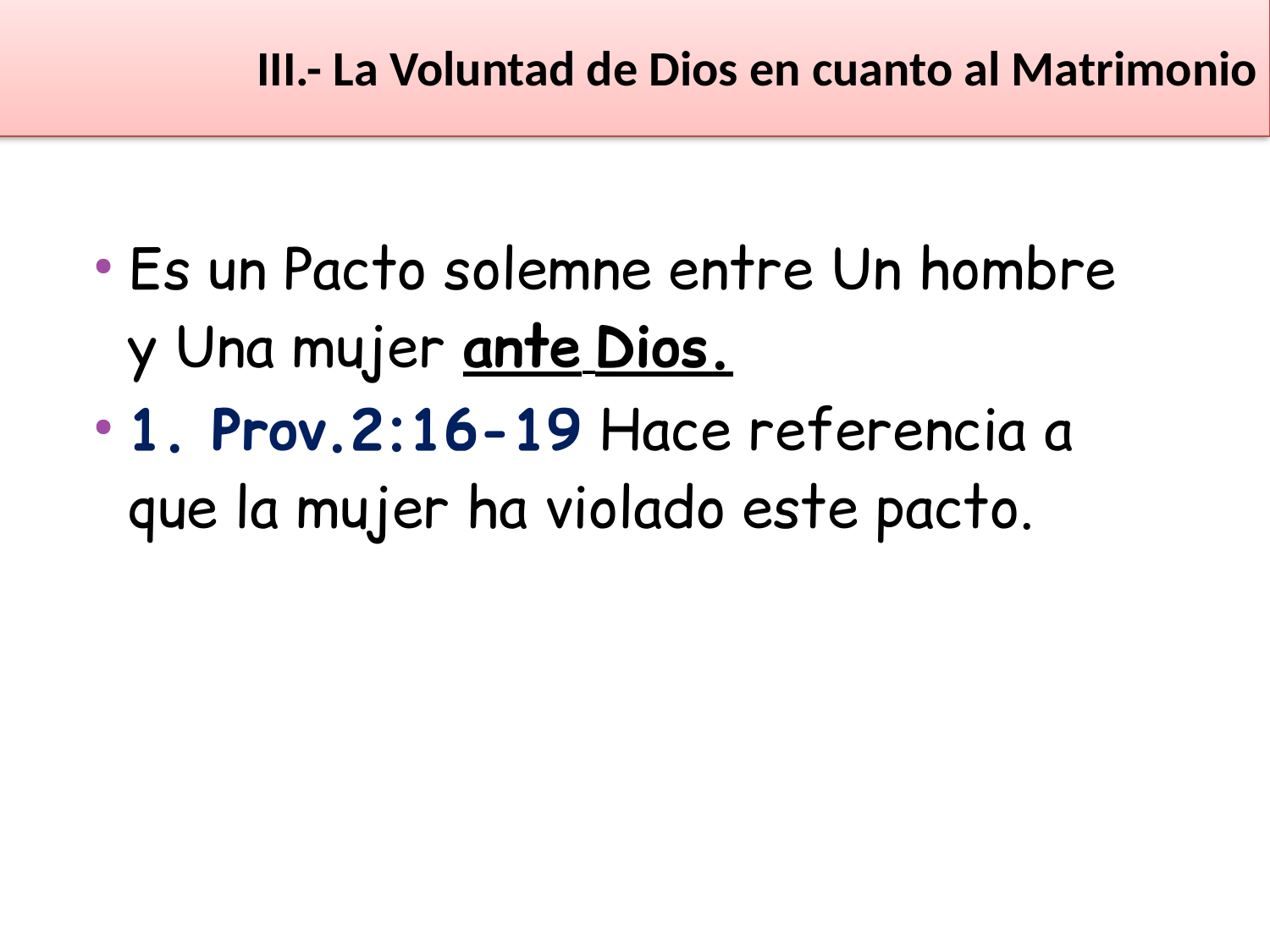

III.- La Voluntad de Dios en cuanto al Matrimonio
Es un Pacto solemne entre Un hombre y Una mujer ante Dios.
1. Prov.2:16-19 Hace referencia a que la mujer ha violado este pacto.